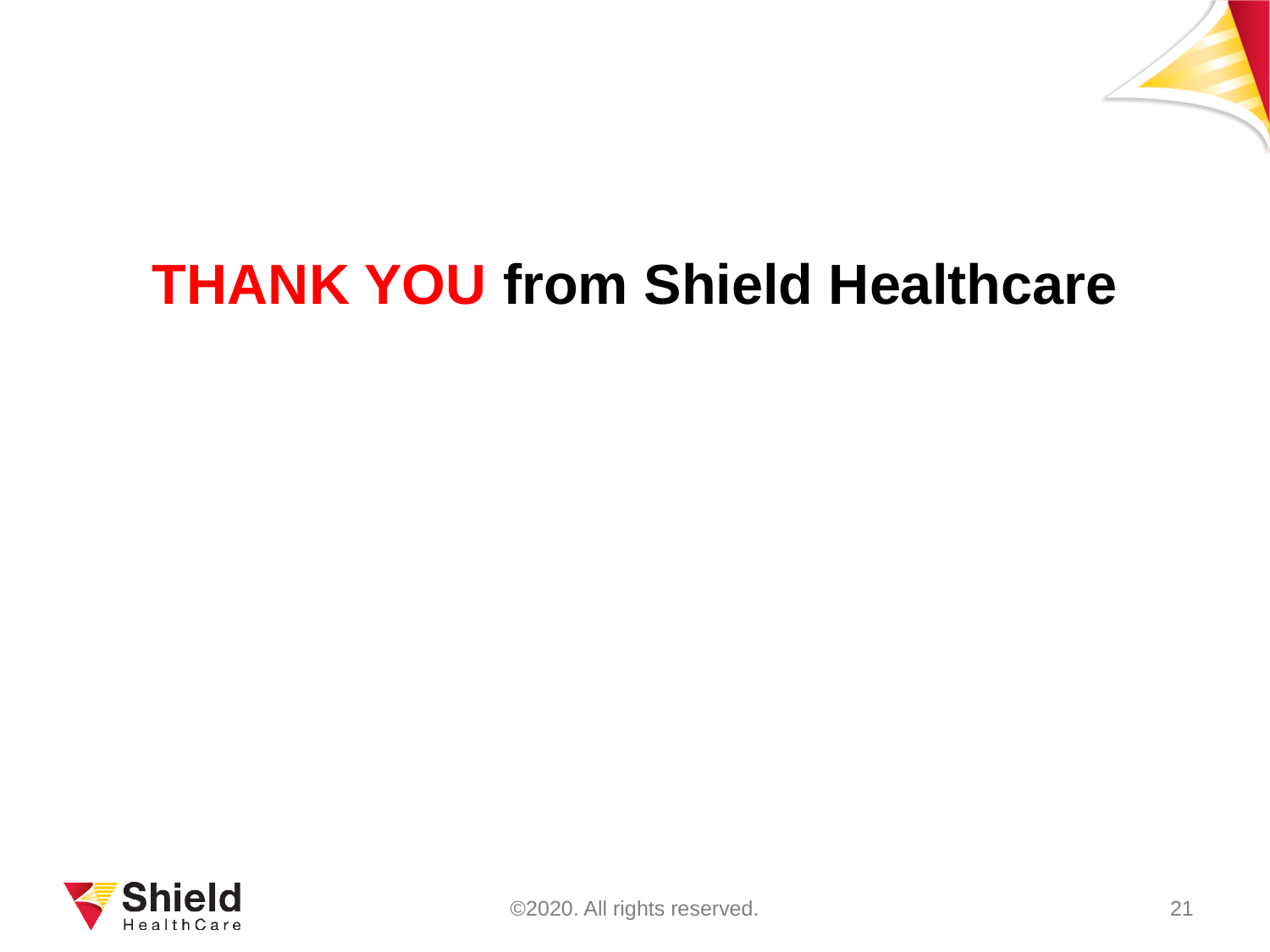

THANK YOU from Shield Healthcare

©2020. All rights reserved.
21